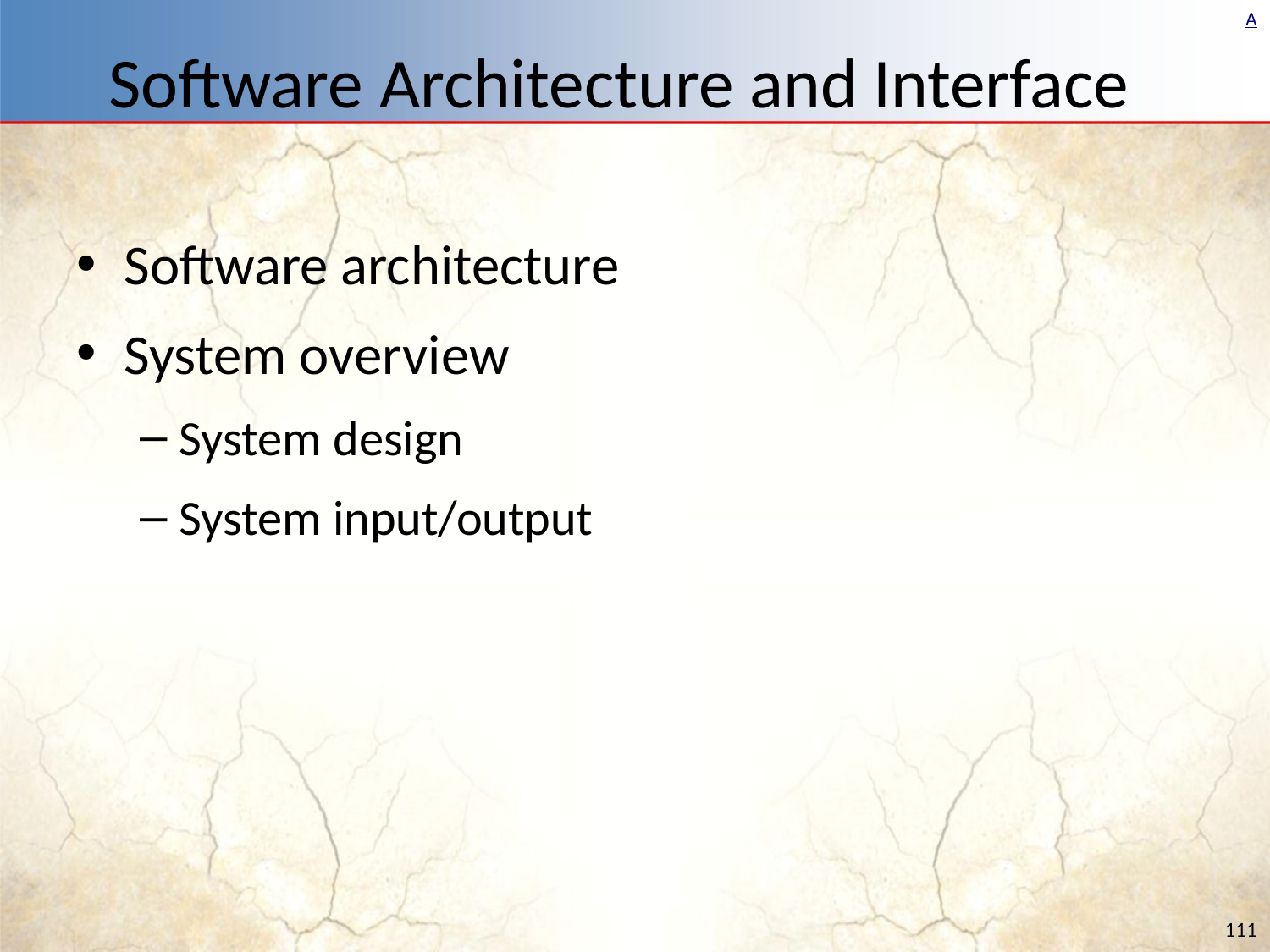

# Software Architecture and Interface
Software architecture
System overview
System design
System input/output